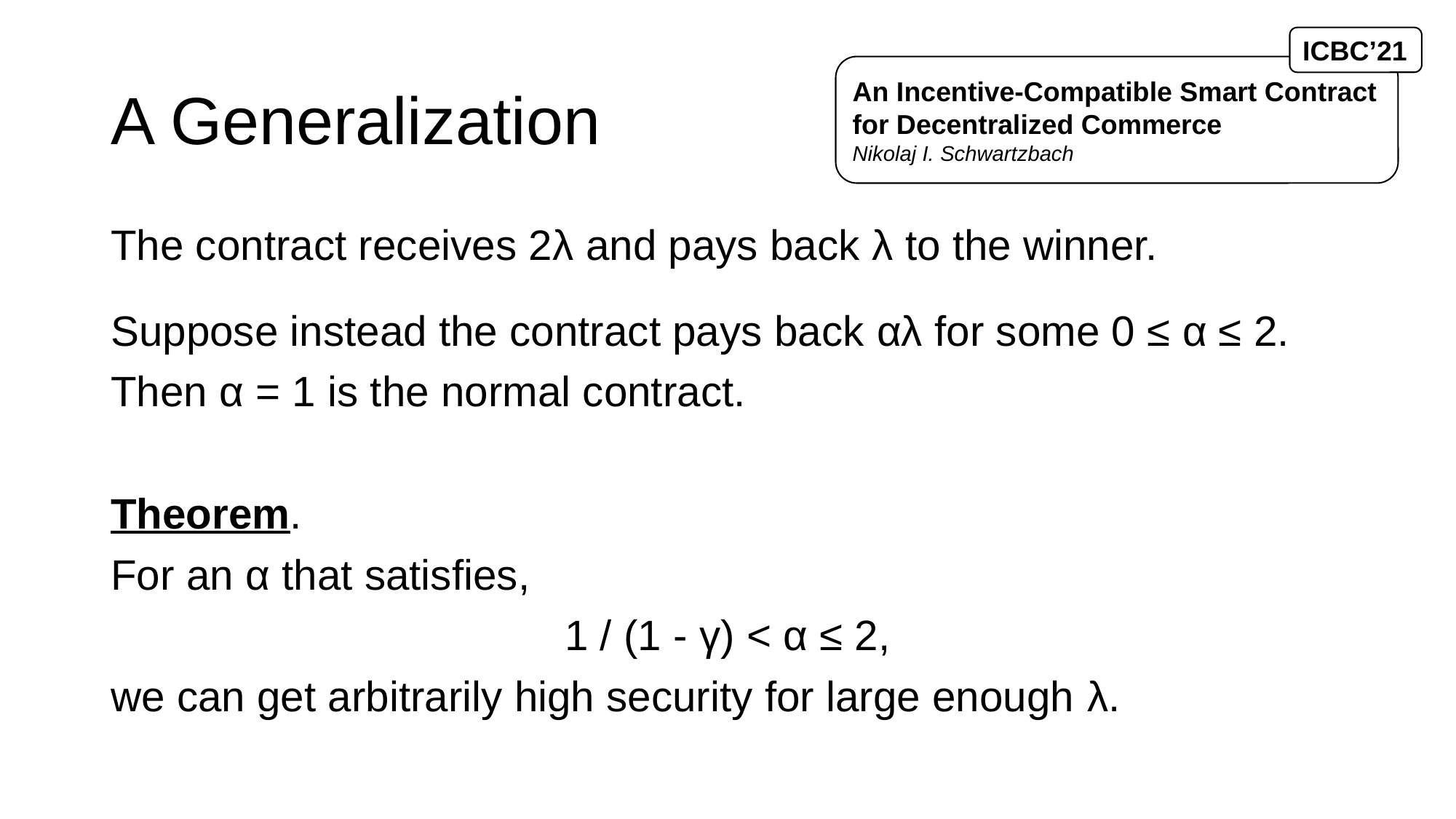

ICBC’21
# A Generalization
An Incentive-Compatible Smart Contract for Decentralized Commerce
Nikolaj I. Schwartzbach
The contract receives 2λ and pays back λ to the winner.

Suppose instead the contract pays back αλ for some 0 ≤ α ≤ 2.
Then α = 1 is the normal contract.

Theorem.
For an α that satisfies,
1 / (1 - γ) < α ≤ 2,
we can get arbitrarily high security for large enough λ.